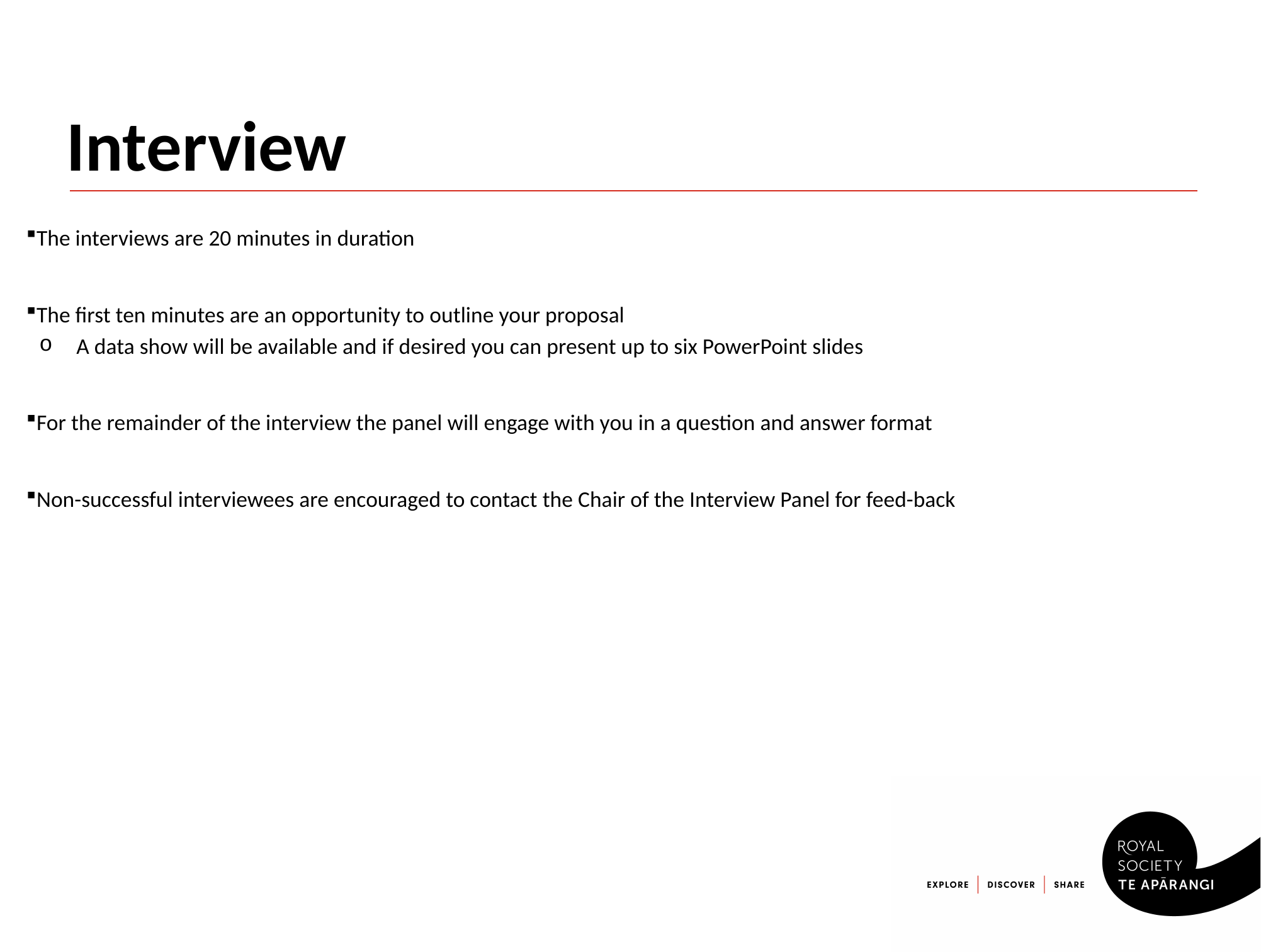

# Interview
The interviews are 20 minutes in duration

The first ten minutes are an opportunity to outline your proposal
A data show will be available and if desired you can present up to six PowerPoint slides

For the remainder of the interview the panel will engage with you in a question and answer format

Non-successful interviewees are encouraged to contact the Chair of the Interview Panel for feed-back